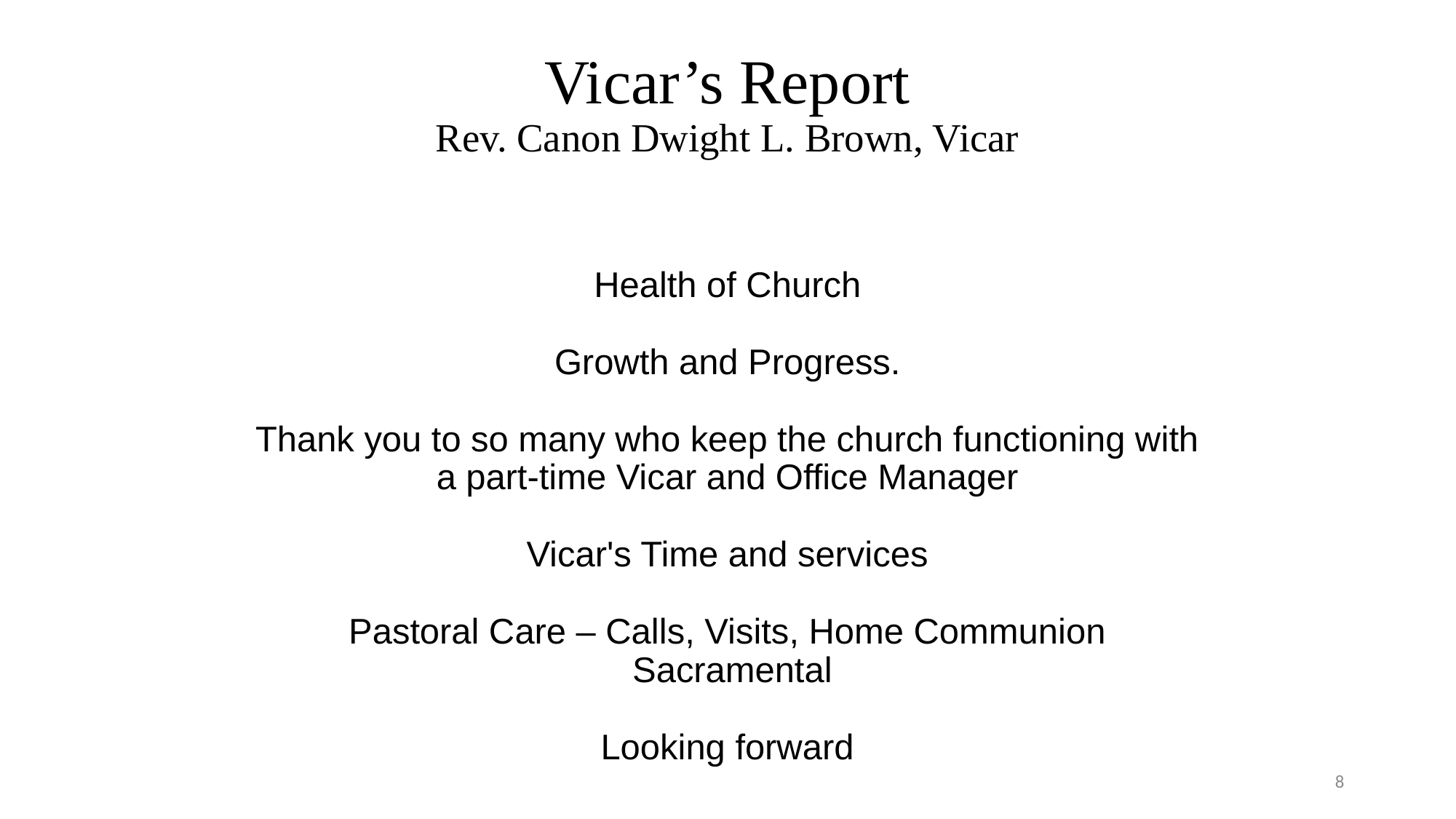

# Vicar’s Report Rev. Canon Dwight L. Brown, Vicar

Health of Church

Growth and Progress.

Thank you to so many who keep the church functioning with a part-time Vicar and Office Manager

Vicar's Time and services

Pastoral Care – Calls, Visits, Home Communion
 Sacramental

Looking forward

8